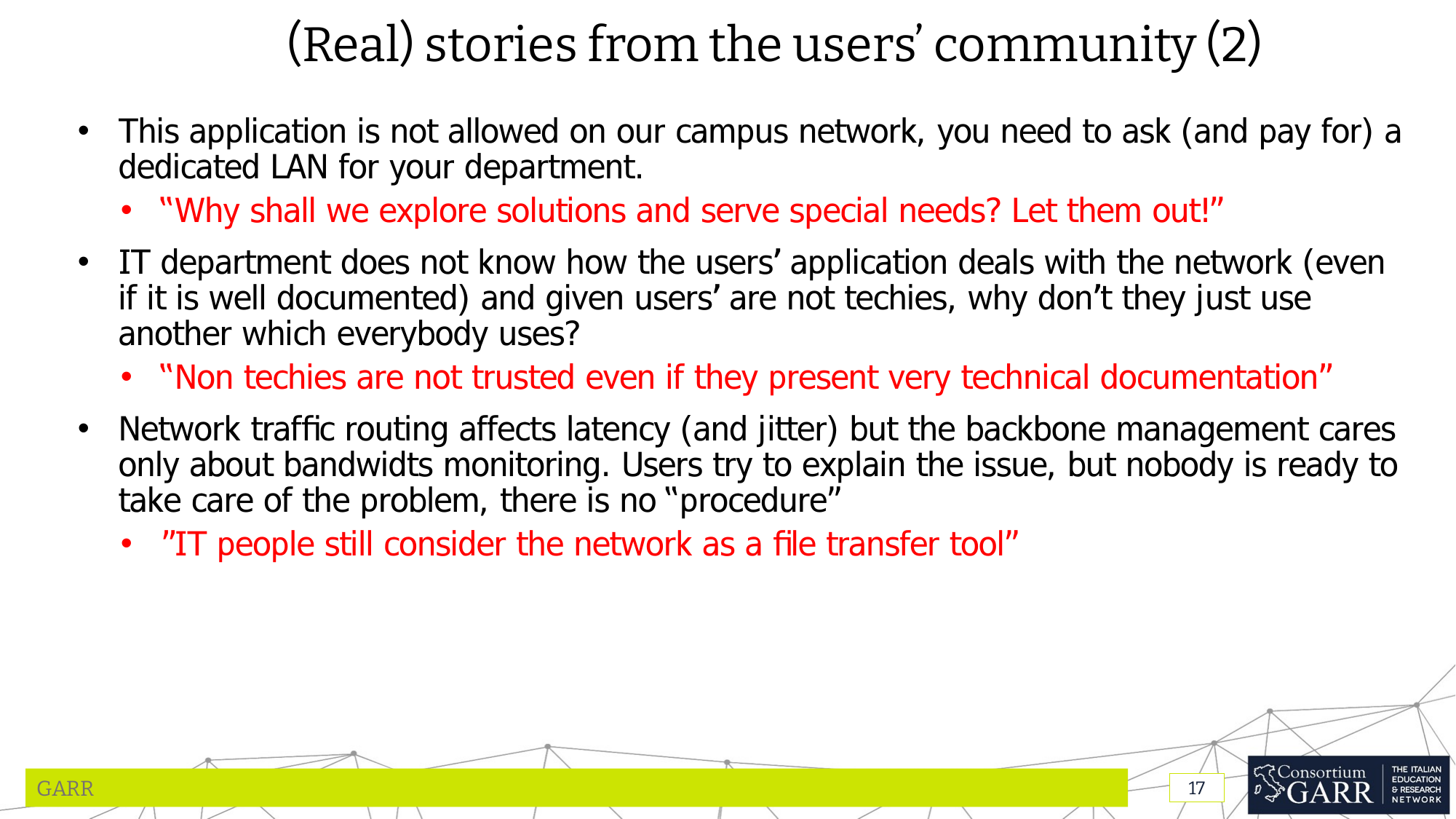

# (Real) stories from the users’ community (2)
This application is not allowed on our campus network, you need to ask (and pay for) a dedicated LAN for your department.
“Why shall we explore solutions and serve special needs? Let them out!”
IT department does not know how the users’ application deals with the network (even if it is well documented) and given users’ are not techies, why don’t they just use another which everybody uses?
“Non techies are not trusted even if they present very technical documentation”
Network traffic routing affects latency (and jitter) but the backbone management cares only about bandwidts monitoring. Users try to explain the issue, but nobody is ready to take care of the problem, there is no “procedure”
”IT people still consider the network as a file transfer tool”
GARR
17